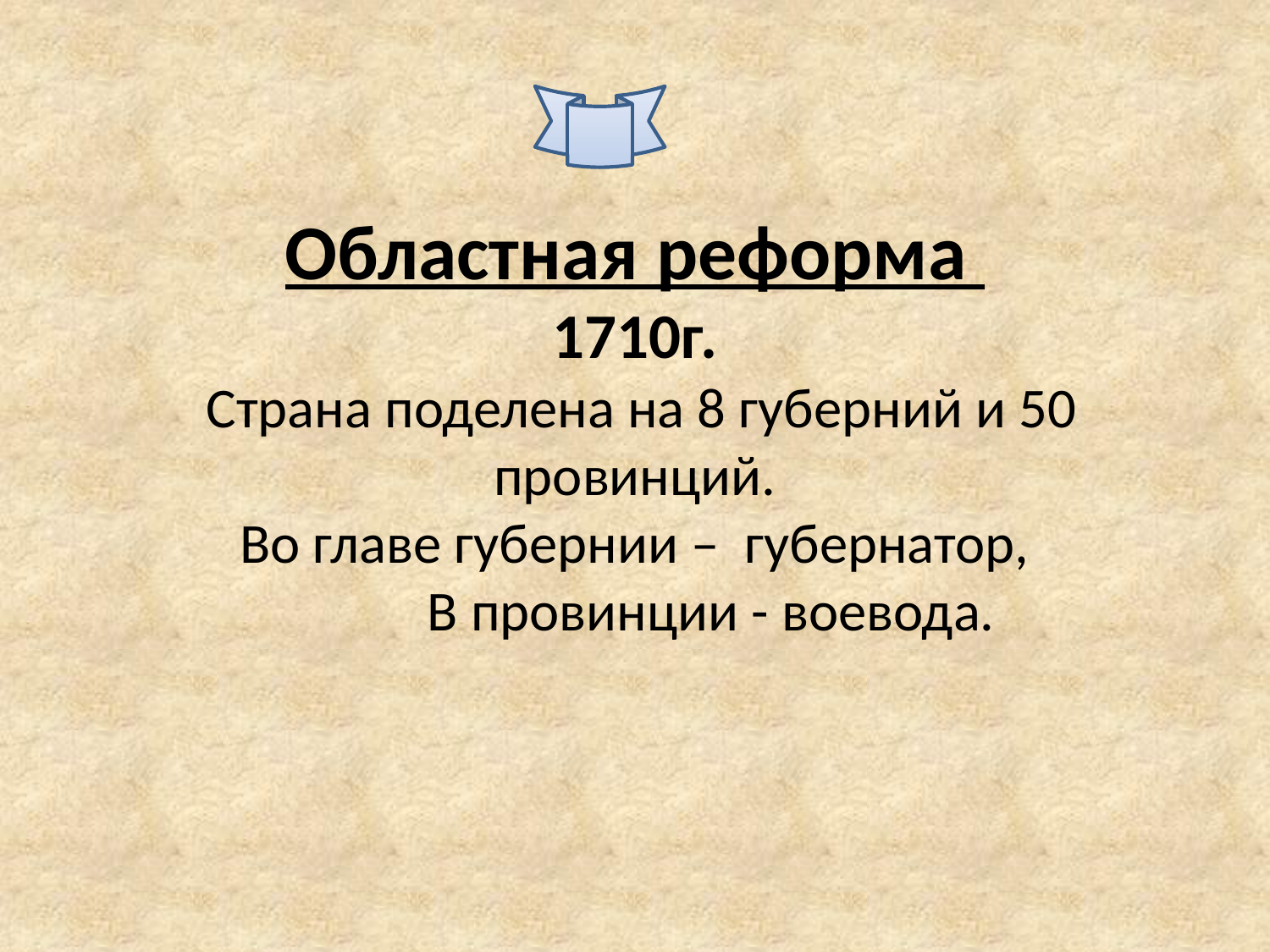

# Областная реформа 1710г. Страна поделена на 8 губерний и 50 провинций. Во главе губернии –  губернатор, В провинции - воевода.